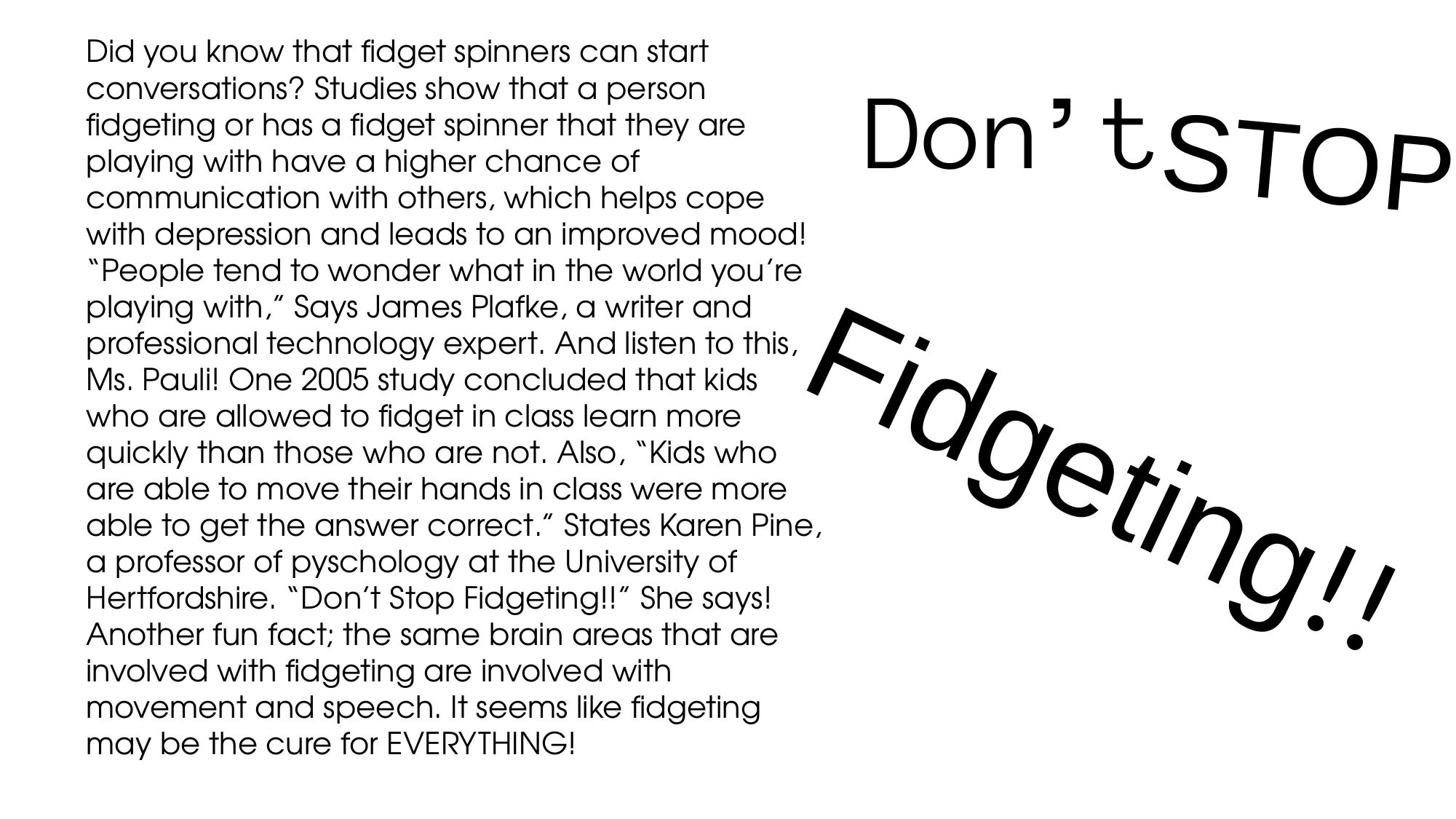

Did you know that fidget spinners can start conversations? Studies show that a person fidgeting or has a fidget spinner that they are playing with have a higher chance of communication with others, which helps cope with depression and leads to an improved mood! “People tend to wonder what in the world you’re playing with,” Says James Plafke, a writer and professional technology expert. And listen to this, Ms. Pauli! One 2005 study concluded that kids who are allowed to fidget in class learn more quickly than those who are not. Also, “Kids who are able to move their hands in class were more able to get the answer correct.” States Karen Pine, a professor of pyschology at the University of Hertfordshire. “Don’t Stop Fidgeting!!” She says! Another fun fact; the same brain areas that are involved with fidgeting are involved with movement and speech. It seems like fidgeting may be the cure for EVERYTHING!
Don’t
       STOP
Fidgeting!!